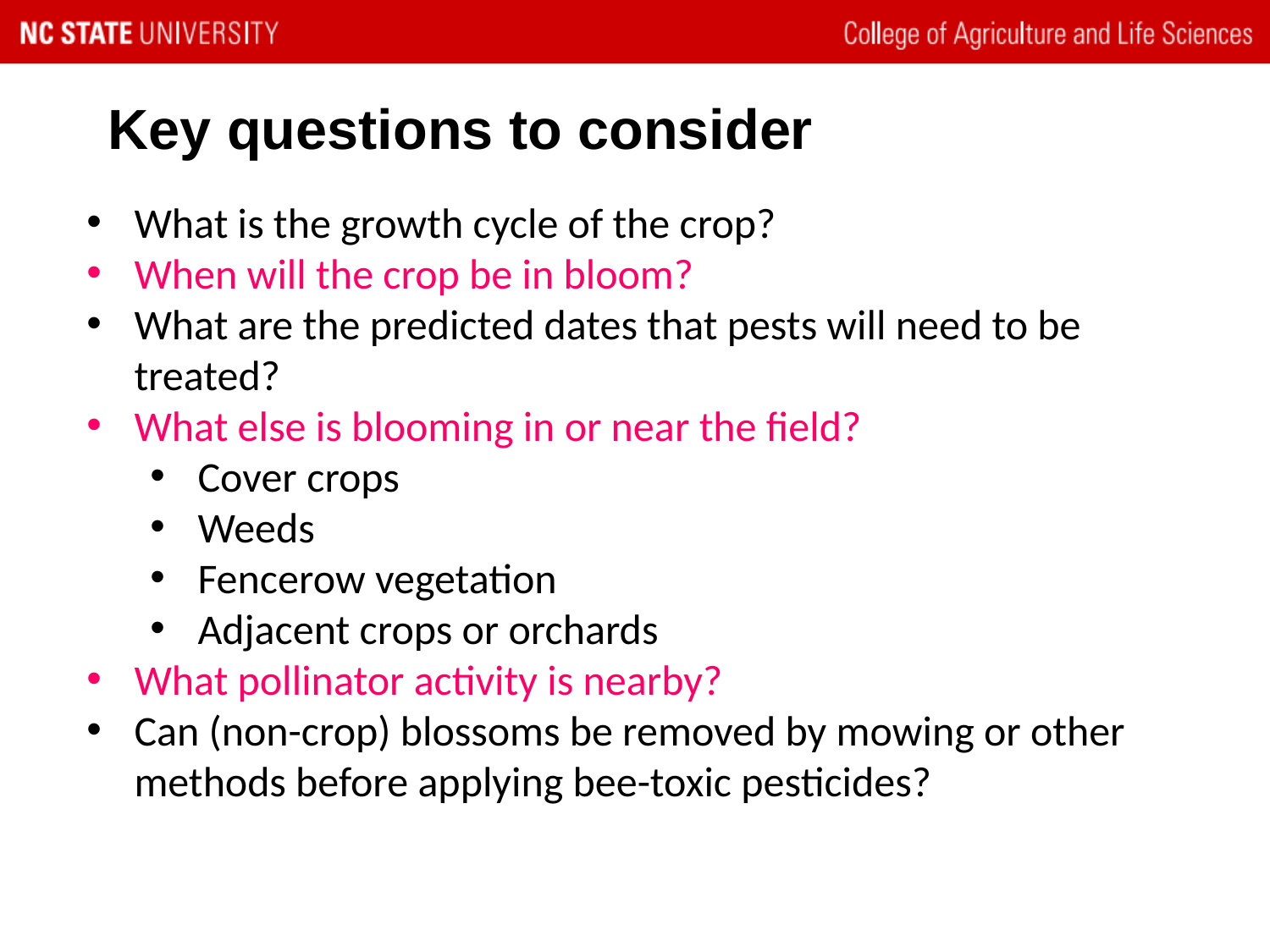

# Key questions to consider
What is the growth cycle of the crop?
When will the crop be in bloom?
What are the predicted dates that pests will need to be treated?
What else is blooming in or near the field?
Cover crops
Weeds
Fencerow vegetation
Adjacent crops or orchards
What pollinator activity is nearby?
Can (non-crop) blossoms be removed by mowing or other methods before applying bee-toxic pesticides?